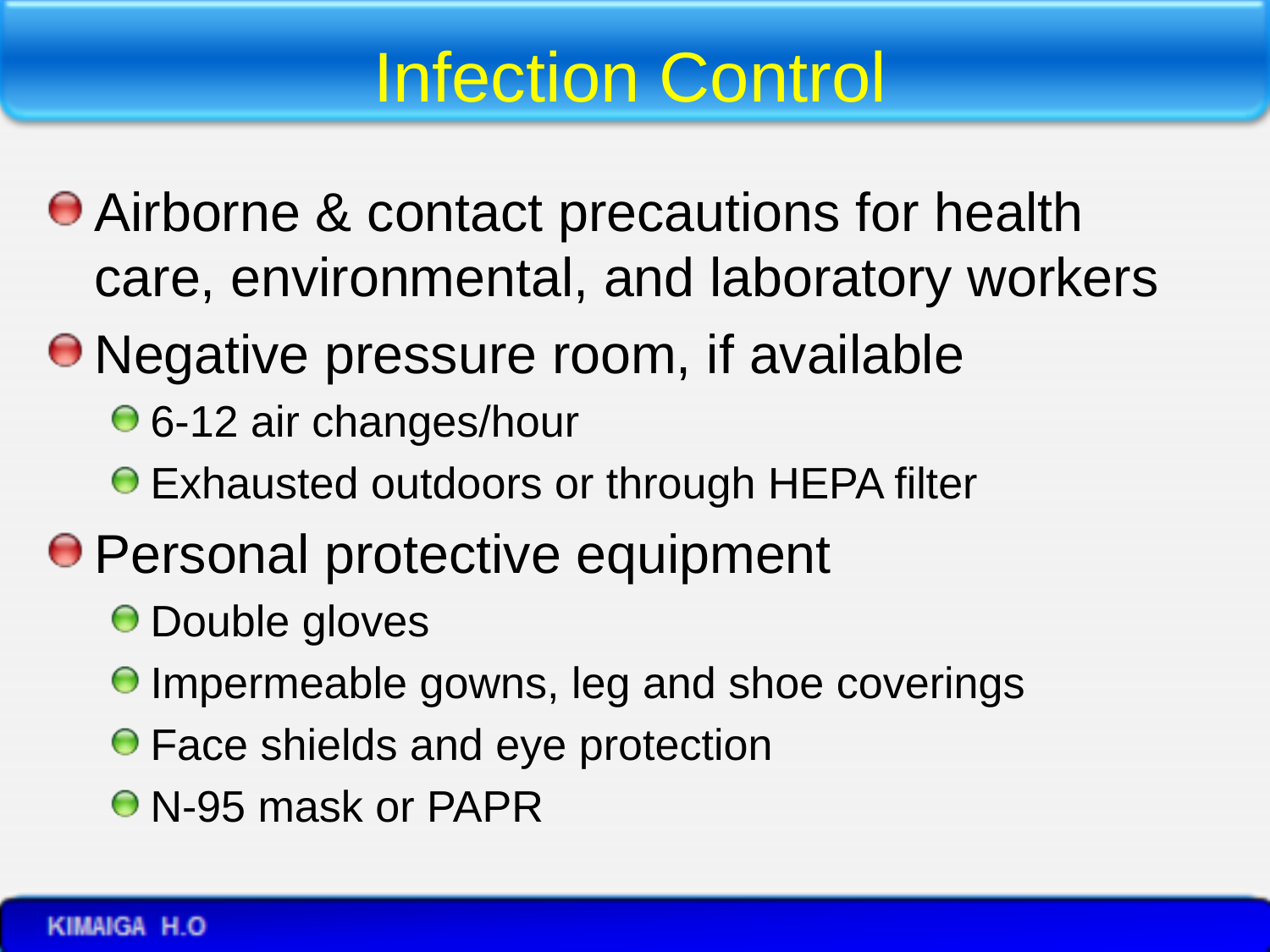

# Infection Control
Airborne & contact precautions for health care, environmental, and laboratory workers
Negative pressure room, if available
6-12 air changes/hour
Exhausted outdoors or through HEPA filter
Personal protective equipment
Double gloves
Impermeable gowns, leg and shoe coverings
Face shields and eye protection
N-95 mask or PAPR